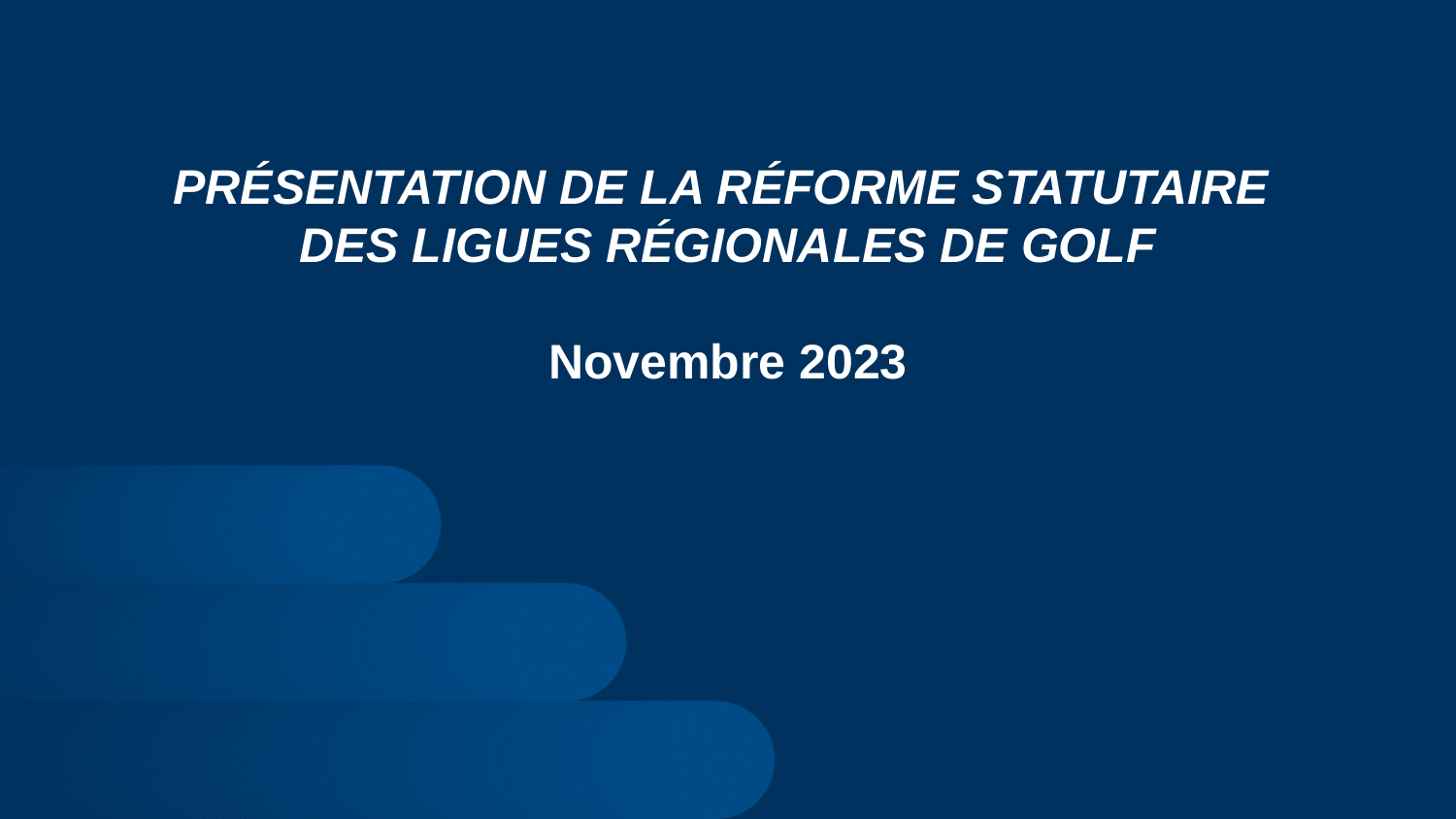

# Présentation de la réforme statutaire deS LIGUES Régionales DE GOLF Novembre 2023
JEUDI 26